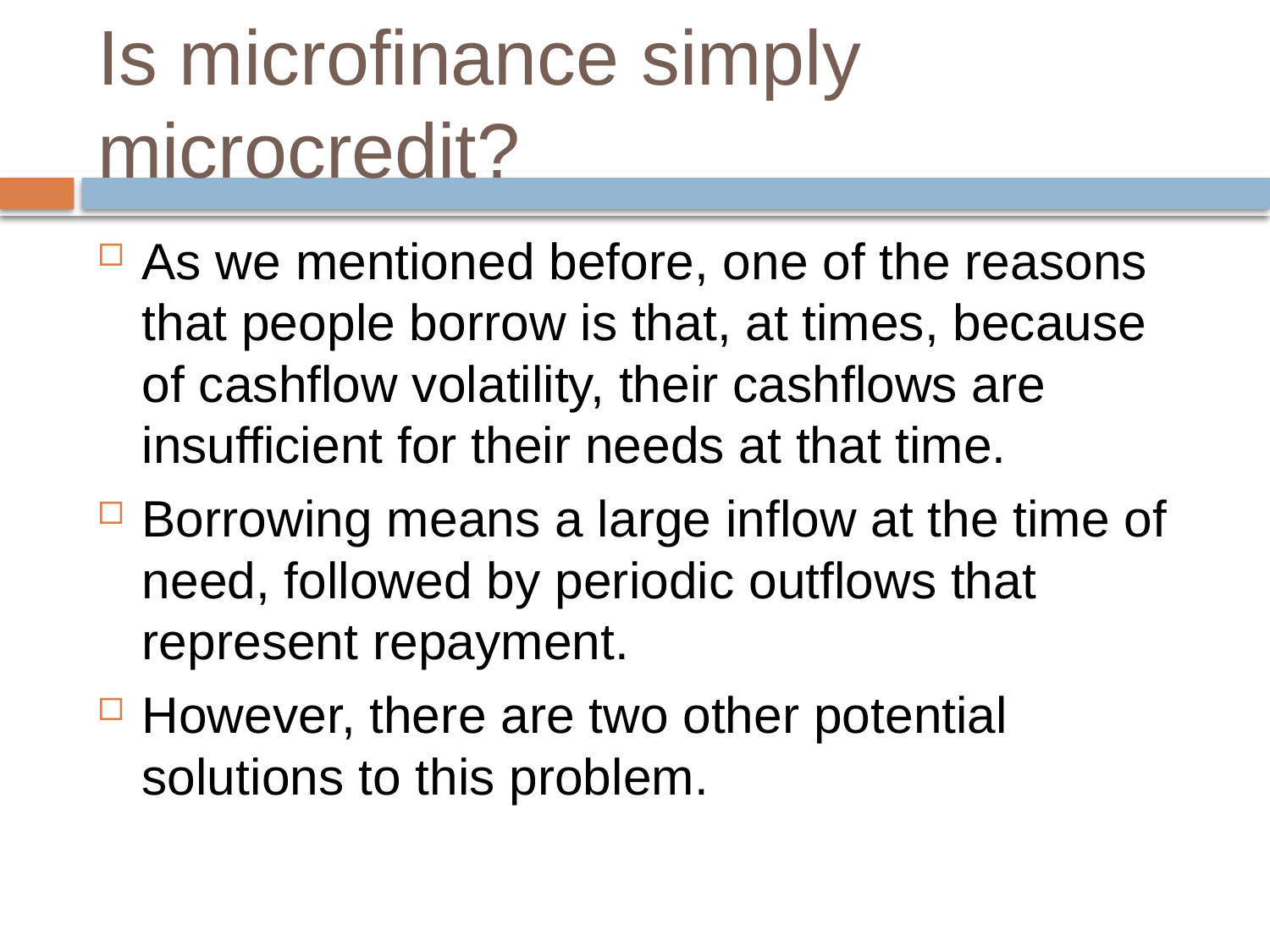

# Is microfinance simply microcredit?
As we mentioned before, one of the reasons that people borrow is that, at times, because of cashflow volatility, their cashflows are insufficient for their needs at that time.
Borrowing means a large inflow at the time of need, followed by periodic outflows that represent repayment.
However, there are two other potential solutions to this problem.